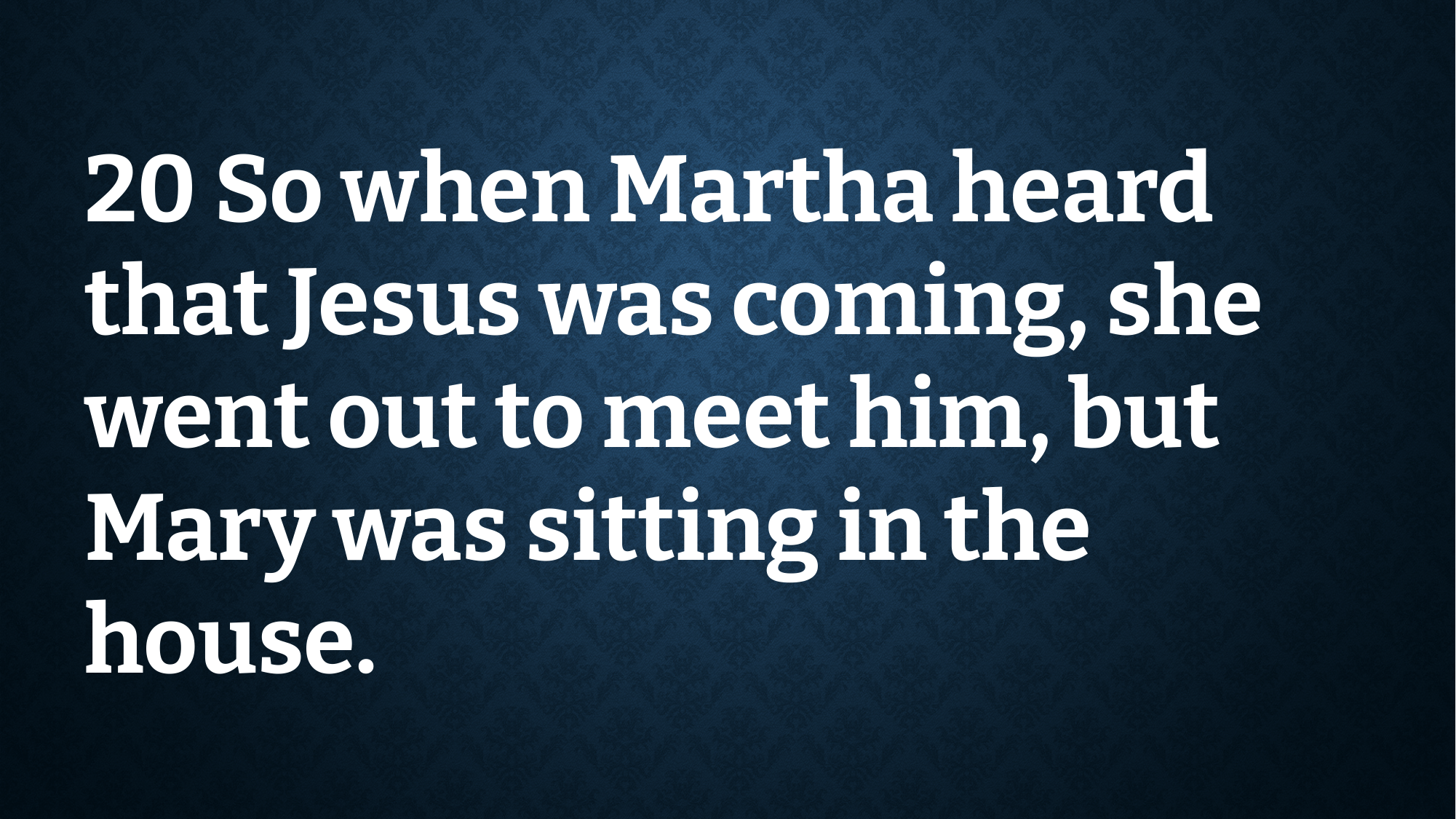

20 So when Martha heard that Jesus was coming, she went out to meet him, but Mary was sitting in the house.